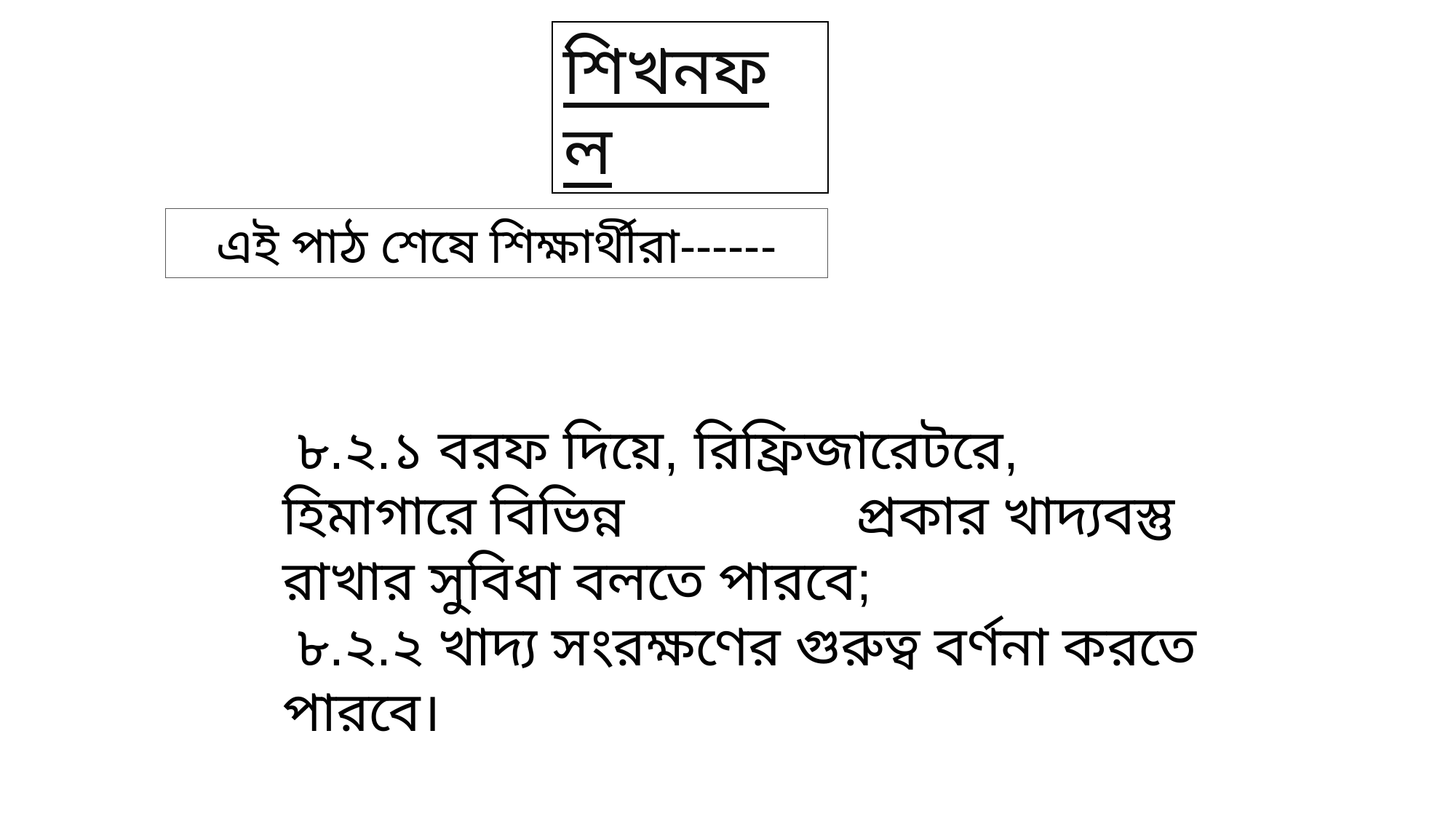

শিখনফল
এই পাঠ শেষে শিক্ষার্থীরা------
 ৮.২.১ বরফ দিয়ে, রিফ্রিজারেটরে, হিমাগারে বিভিন্ন 	    	  প্রকার খাদ্যবস্তু রাখার সুবিধা বলতে পারবে;
 ৮.২.২ খাদ্য সংরক্ষণের গুরুত্ব বর্ণনা করতে পারবে।